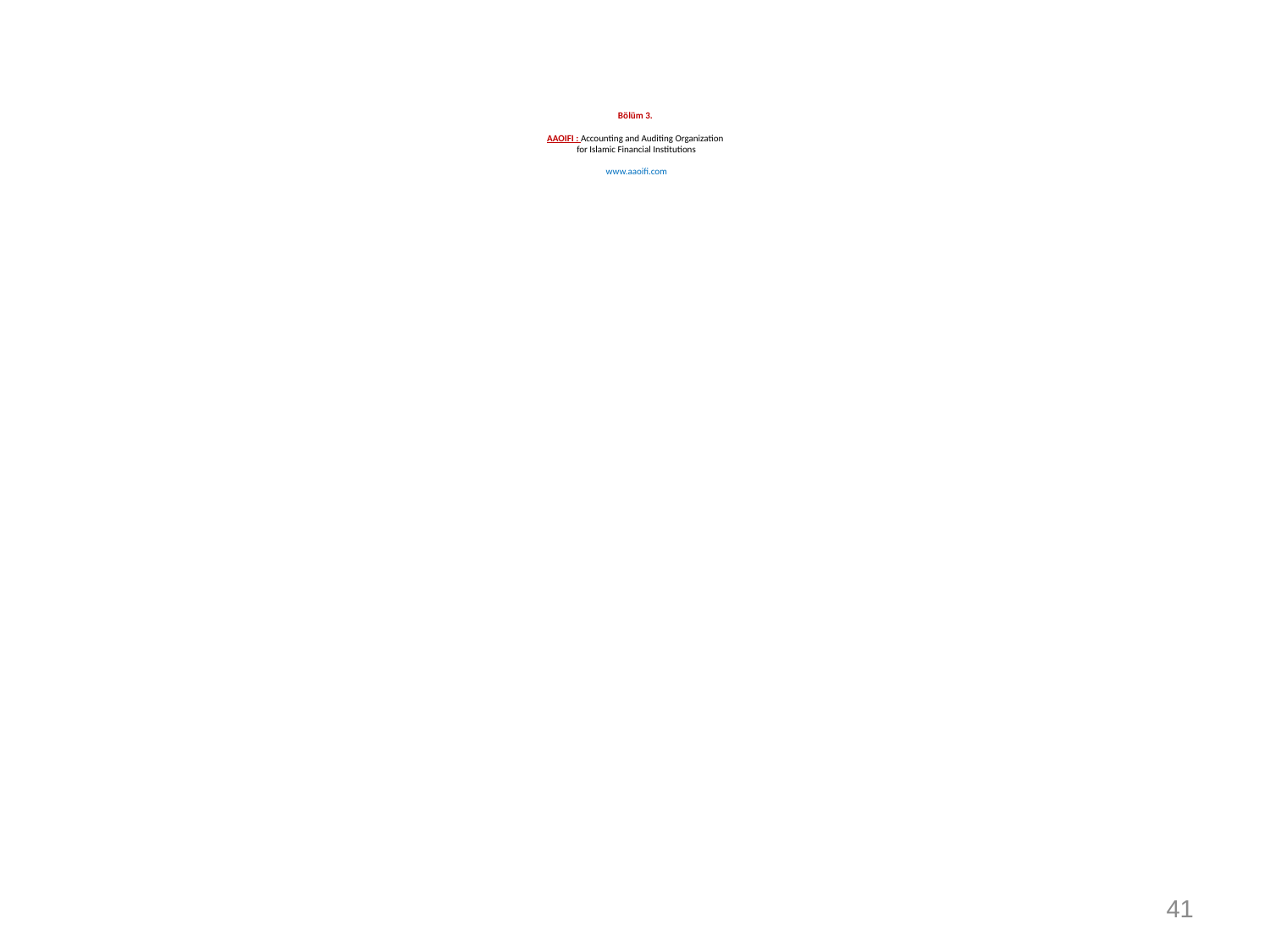

Bölüm 3.
AAOIFI : Accounting and Auditing Organization
for Islamic Financial Institutions
www.aaoifi.com
41